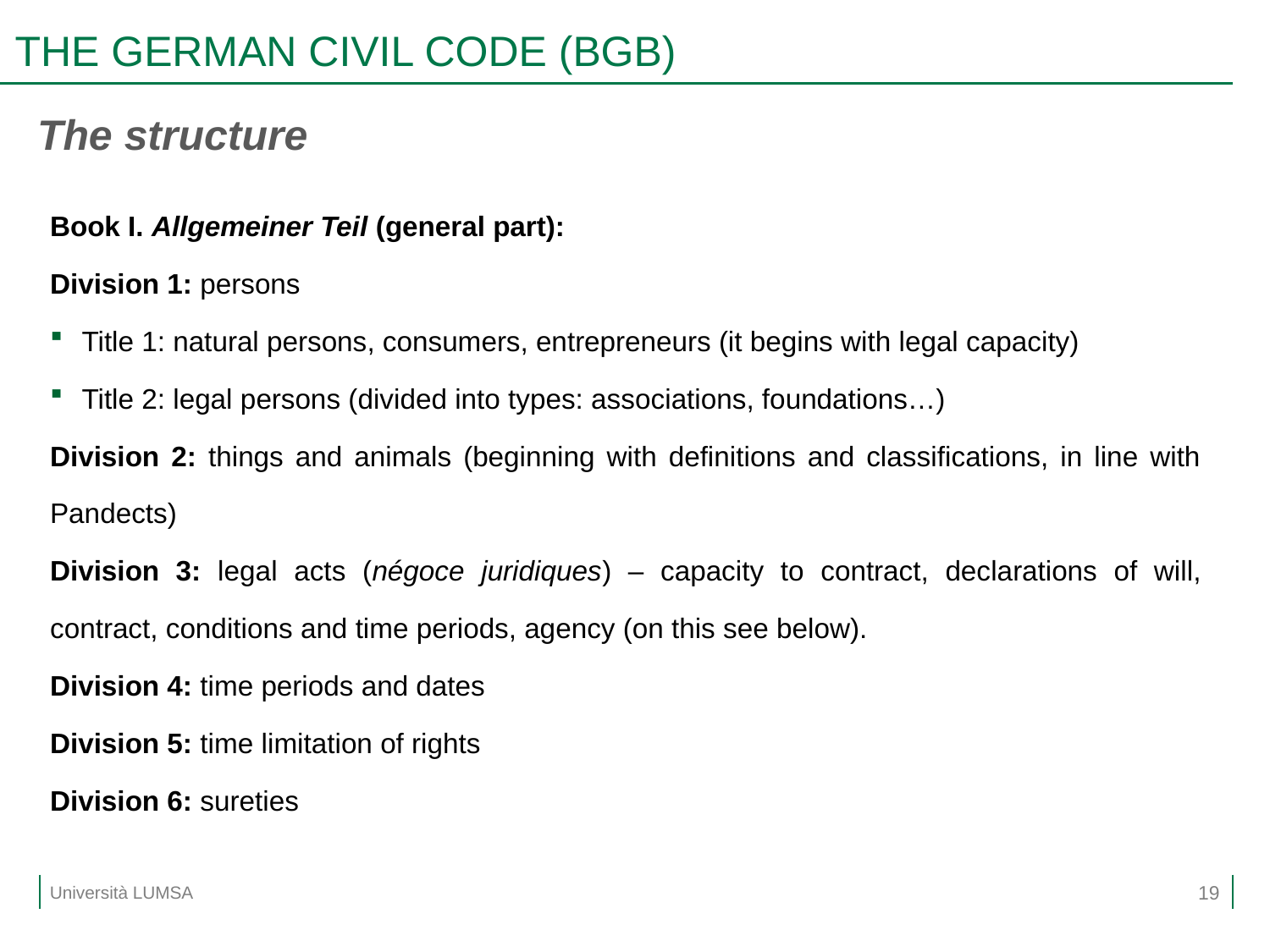

# THE GERMAN CIVIL CODE (BGB)
The structure
Book I. Allgemeiner Teil (general part):
Division 1: persons
Title 1: natural persons, consumers, entrepreneurs (it begins with legal capacity)
Title 2: legal persons (divided into types: associations, foundations…)
Division 2: things and animals (beginning with definitions and classifications, in line with Pandects)
Division 3: legal acts (négoce juridiques) – capacity to contract, declarations of will, contract, conditions and time periods, agency (on this see below).
Division 4: time periods and dates
Division 5: time limitation of rights
Division 6: sureties
19